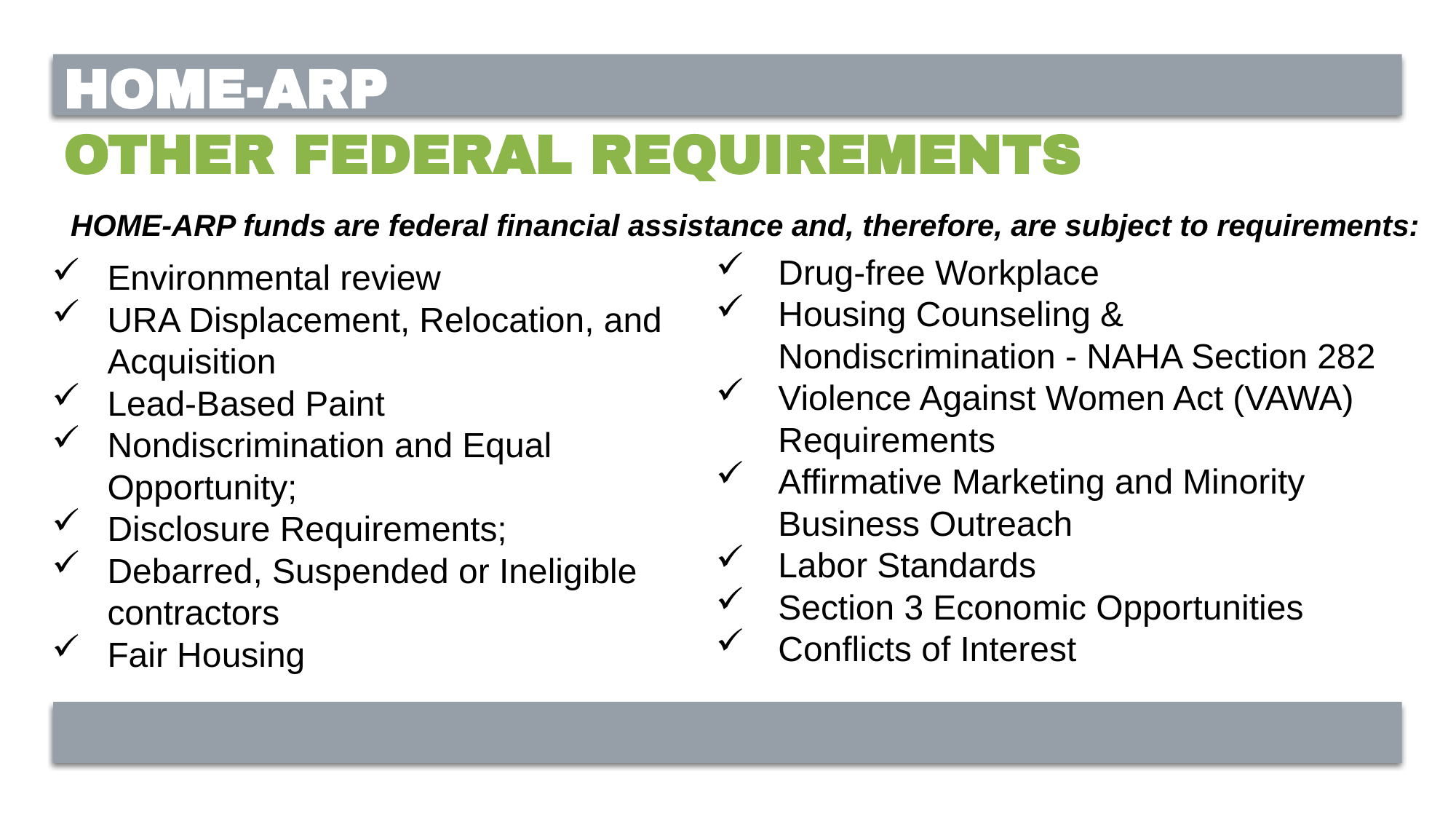

HOME-ARP
OTHER FEDERAL REQUIREMENTS

HOME-ARP funds are federal financial assistance and, therefore, are subject to requirements:

Drug-free Workplace
Housing Counseling & Nondiscrimination - NAHA Section 282
Violence Against Women Act (VAWA) Requirements
Affirmative Marketing and Minority Business Outreach
Labor Standards
Section 3 Economic Opportunities
Conflicts of Interest
Environmental review
URA Displacement, Relocation, and Acquisition
Lead-Based Paint
Nondiscrimination and Equal Opportunity;
Disclosure Requirements;
Debarred, Suspended or Ineligible contractors
Fair Housing